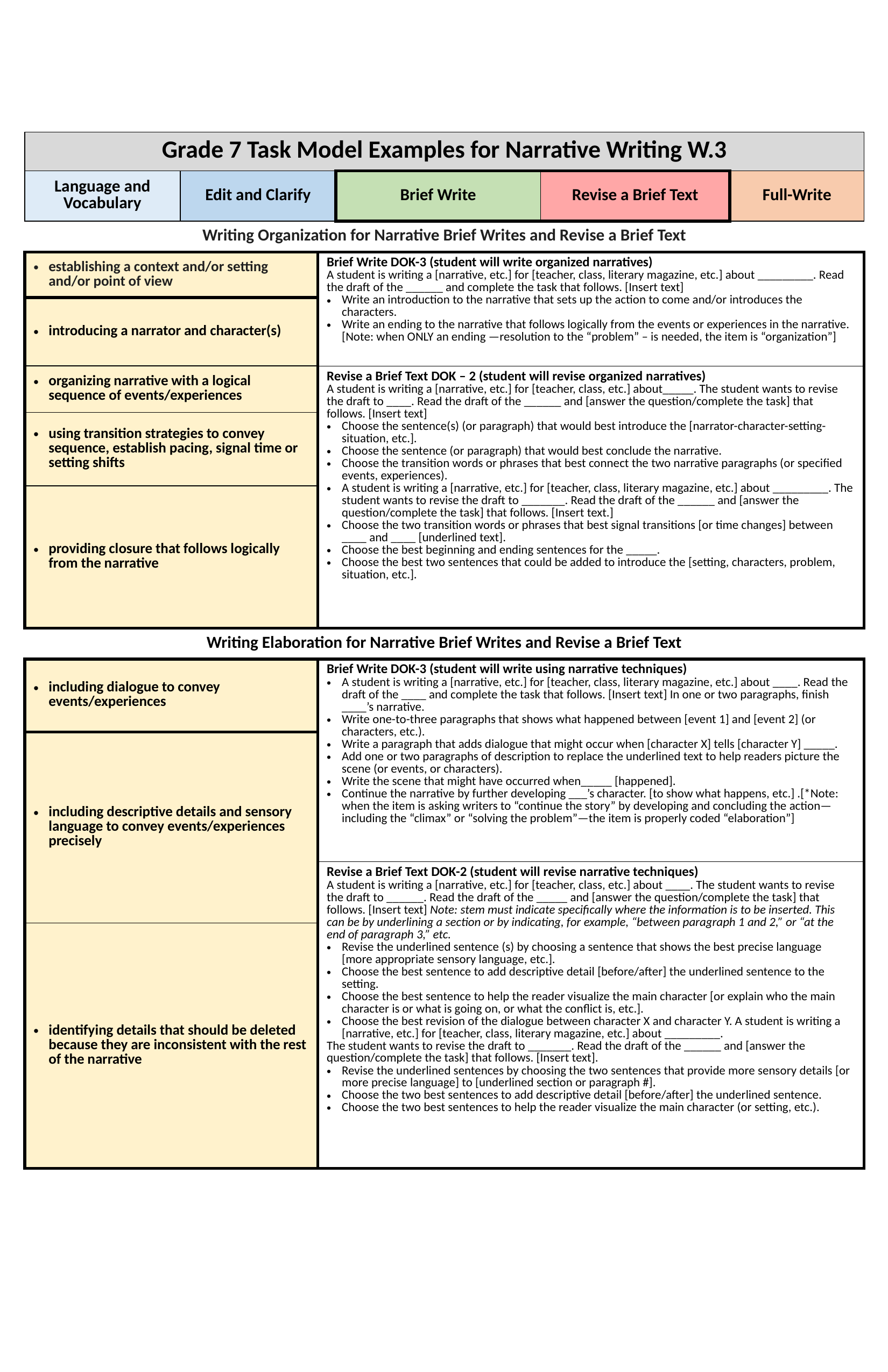

| Grade 7 Task Model Examples for Narrative Writing W.3 |  |  |  |  |  |
| --- | --- | --- | --- | --- | --- |
| Language and Vocabulary | Edit and Clarify |  | Brief Write | Revise a Brief Text | Full-Write |
| Writing Organization for Narrative Brief Writes and Revise a Brief Text |  |  |  |  |  |
| establishing a context and/or setting and/or point of view |  | Brief Write DOK-3 (student will write organized narratives) A student is writing a [narrative, etc.] for [teacher, class, literary magazine, etc.] about \_\_\_\_\_\_\_\_\_. Read the draft of the \_\_\_\_\_\_ and complete the task that follows. [Insert text] Write an introduction to the narrative that sets up the action to come and/or introduces the characters. Write an ending to the narrative that follows logically from the events or experiences in the narrative. [Note: when ONLY an ending —resolution to the “problem” – is needed, the item is “organization”] |  |  |  |
| introducing a narrator and character(s) |  |  |  |  |  |
| organizing narrative with a logical sequence of events/experiences |  | Revise a Brief Text DOK – 2 (student will revise organized narratives) A student is writing a [narrative, etc.] for [teacher, class, etc.] about\_\_\_\_\_. The student wants to revise the draft to \_\_\_\_. Read the draft of the \_\_\_\_\_\_ and [answer the question/complete the task] that follows. [Insert text] Choose the sentence(s) (or paragraph) that would best introduce the [narrator-character-setting-situation, etc.]. Choose the sentence (or paragraph) that would best conclude the narrative. Choose the transition words or phrases that best connect the two narrative paragraphs (or specified events, experiences). A student is writing a [narrative, etc.] for [teacher, class, literary magazine, etc.] about \_\_\_\_\_\_\_\_\_. The student wants to revise the draft to \_\_\_\_\_\_\_. Read the draft of the \_\_\_\_\_\_ and [answer the question/complete the task] that follows. [Insert text.] Choose the two transition words or phrases that best signal transitions [or time changes] between \_\_\_\_ and \_\_\_\_ [underlined text]. Choose the best beginning and ending sentences for the \_\_\_\_\_. Choose the best two sentences that could be added to introduce the [setting, characters, problem, situation, etc.]. |  |  |  |
| using transition strategies to convey sequence, establish pacing, signal time or setting shifts |  |  |  |  |  |
| providing closure that follows logically from the narrative |  |  |  |  |  |
| Writing Elaboration for Narrative Brief Writes and Revise a Brief Text |  |  |  |  |  |
| including dialogue to convey events/experiences |  | Brief Write DOK-3 (student will write using narrative techniques) A student is writing a [narrative, etc.] for [teacher, class, literary magazine, etc.] about \_\_\_\_. Read the draft of the \_\_\_\_ and complete the task that follows. [Insert text] In one or two paragraphs, finish \_\_\_\_’s narrative. Write one-to-three paragraphs that shows what happened between [event 1] and [event 2] (or characters, etc.). Write a paragraph that adds dialogue that might occur when [character X] tells [character Y] \_\_\_\_\_. Add one or two paragraphs of description to replace the underlined text to help readers picture the scene (or events, or characters). Write the scene that might have occurred when\_\_\_\_\_ [happened]. Continue the narrative by further developing \_\_\_’s character. [to show what happens, etc.] .[\*Note: when the item is asking writers to “continue the story” by developing and concluding the action—including the “climax” or “solving the problem”—the item is properly coded “elaboration”] |  |  |  |
| including descriptive details and sensory language to convey events/experiences precisely |  |  |  |  |  |
|  |  | Revise a Brief Text DOK-2 (student will revise narrative techniques) A student is writing a [narrative, etc.] for [teacher, class, etc.] about \_\_\_\_. The student wants to revise the draft to \_\_\_\_\_\_. Read the draft of the \_\_\_\_\_ and [answer the question/complete the task] that follows. [Insert text] Note: stem must indicate specifically where the information is to be inserted. This can be by underlining a section or by indicating, for example, “between paragraph 1 and 2,” or “at the end of paragraph 3,” etc. Revise the underlined sentence (s) by choosing a sentence that shows the best precise language [more appropriate sensory language, etc.]. Choose the best sentence to add descriptive detail [before/after] the underlined sentence to the setting. Choose the best sentence to help the reader visualize the main character [or explain who the main character is or what is going on, or what the conflict is, etc.]. Choose the best revision of the dialogue between character X and character Y. A student is writing a [narrative, etc.] for [teacher, class, literary magazine, etc.] about \_\_\_\_\_\_\_\_\_. The student wants to revise the draft to \_\_\_\_\_\_\_. Read the draft of the \_\_\_\_\_\_ and [answer the question/complete the task] that follows. [Insert text]. Revise the underlined sentences by choosing the two sentences that provide more sensory details [or more precise language] to [underlined section or paragraph #]. Choose the two best sentences to add descriptive detail [before/after] the underlined sentence. Choose the two best sentences to help the reader visualize the main character (or setting, etc.). |  |  |  |
| identifying details that should be deleted because they are inconsistent with the rest of the narrative |  |  |  |  |  |